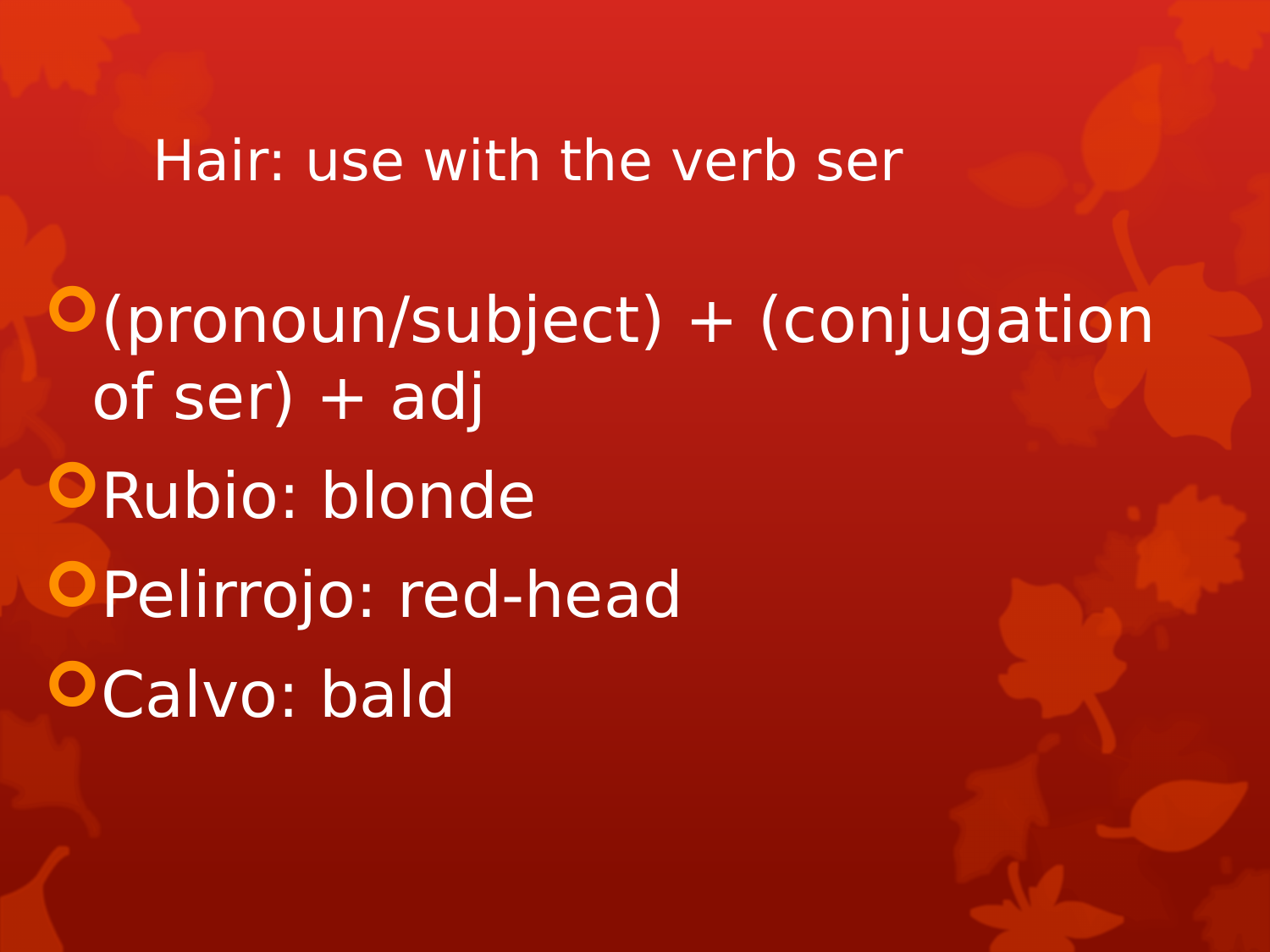

# Hair: use with the verb ser
(pronoun/subject) + (conjugation of ser) + adj
Rubio: blonde
Pelirrojo: red-head
Calvo: bald